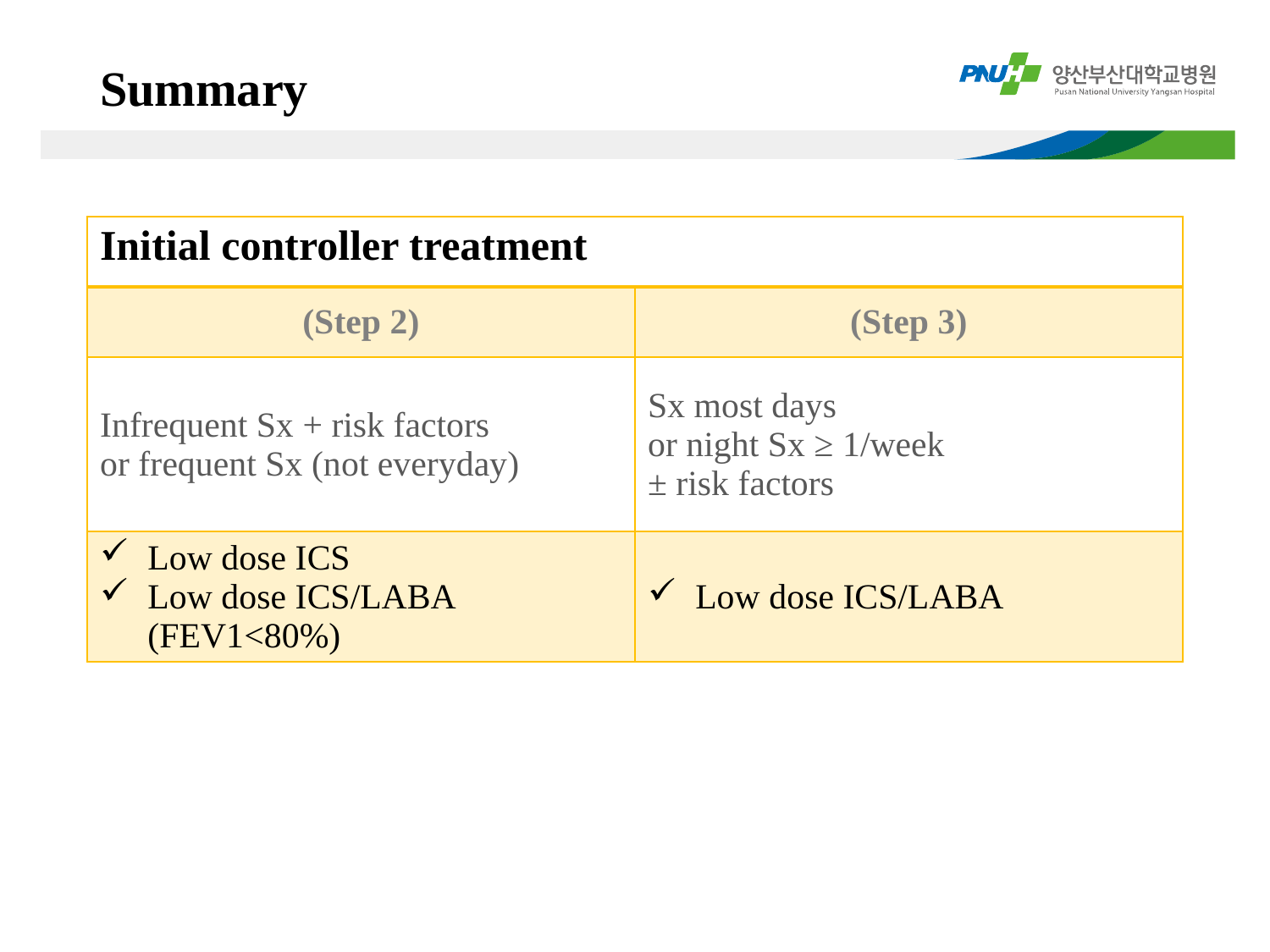

# Summary

| Initial controller treatment |  |
| --- | --- |
| (Step 2) | (Step 3) |
| Infrequent Sx + risk factors or frequent Sx (not everyday) | Sx most days or night Sx ≥ 1/week ± risk factors |
| Low dose ICS Low dose ICS/LABA (FEV1<80%) | Low dose ICS/LABA |